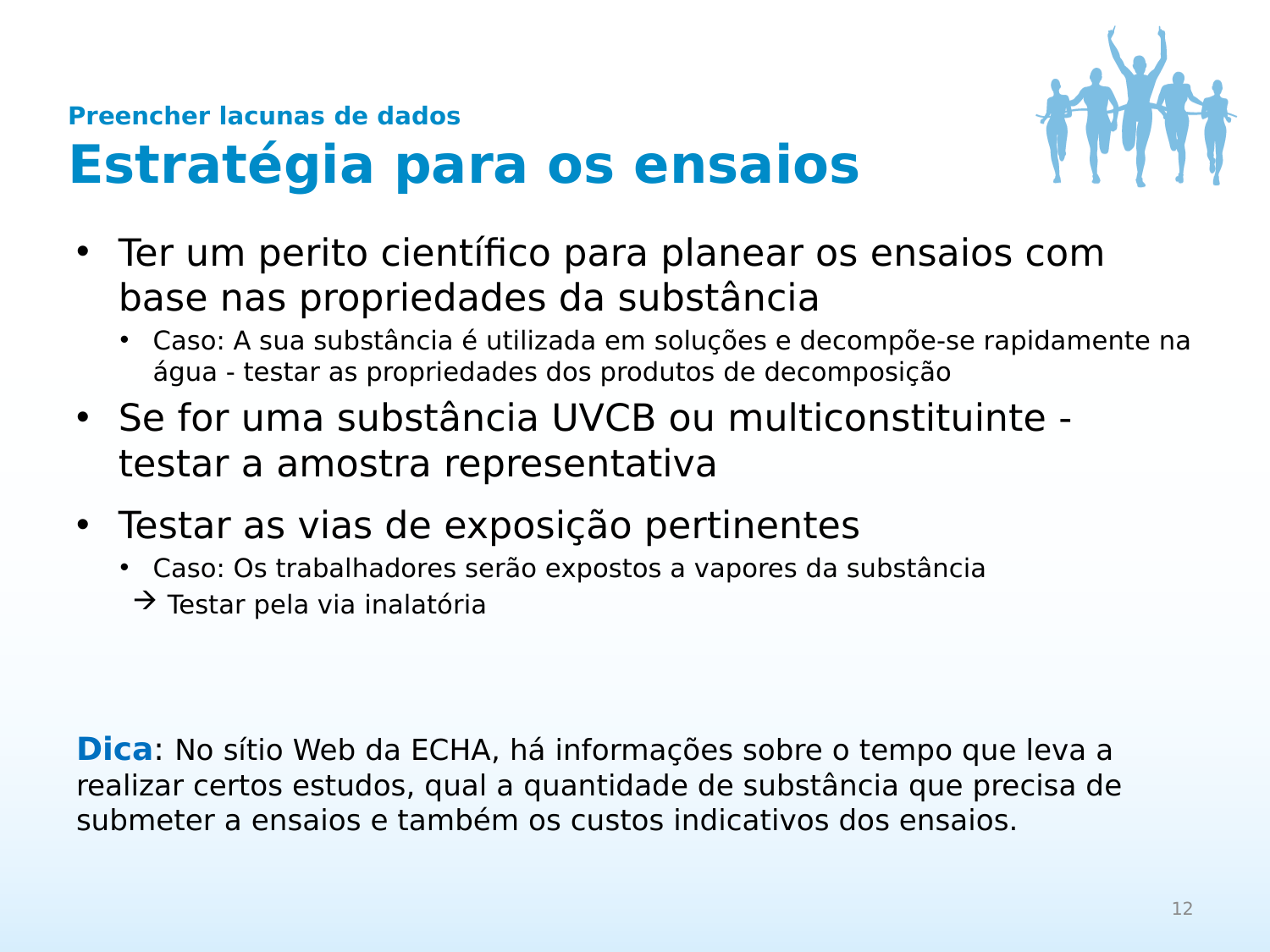

Preencher lacunas de dados
Estratégia para os ensaios
Ter um perito científico para planear os ensaios com base nas propriedades da substância
Caso: A sua substância é utilizada em soluções e decompõe-se rapidamente na água - testar as propriedades dos produtos de decomposição
Se for uma substância UVCB ou multiconstituinte - testar a amostra representativa
Testar as vias de exposição pertinentes
Caso: Os trabalhadores serão expostos a vapores da substância
Testar pela via inalatória

Dica: No sítio Web da ECHA, há informações sobre o tempo que leva a realizar certos estudos, qual a quantidade de substância que precisa de submeter a ensaios e também os custos indicativos dos ensaios.

12